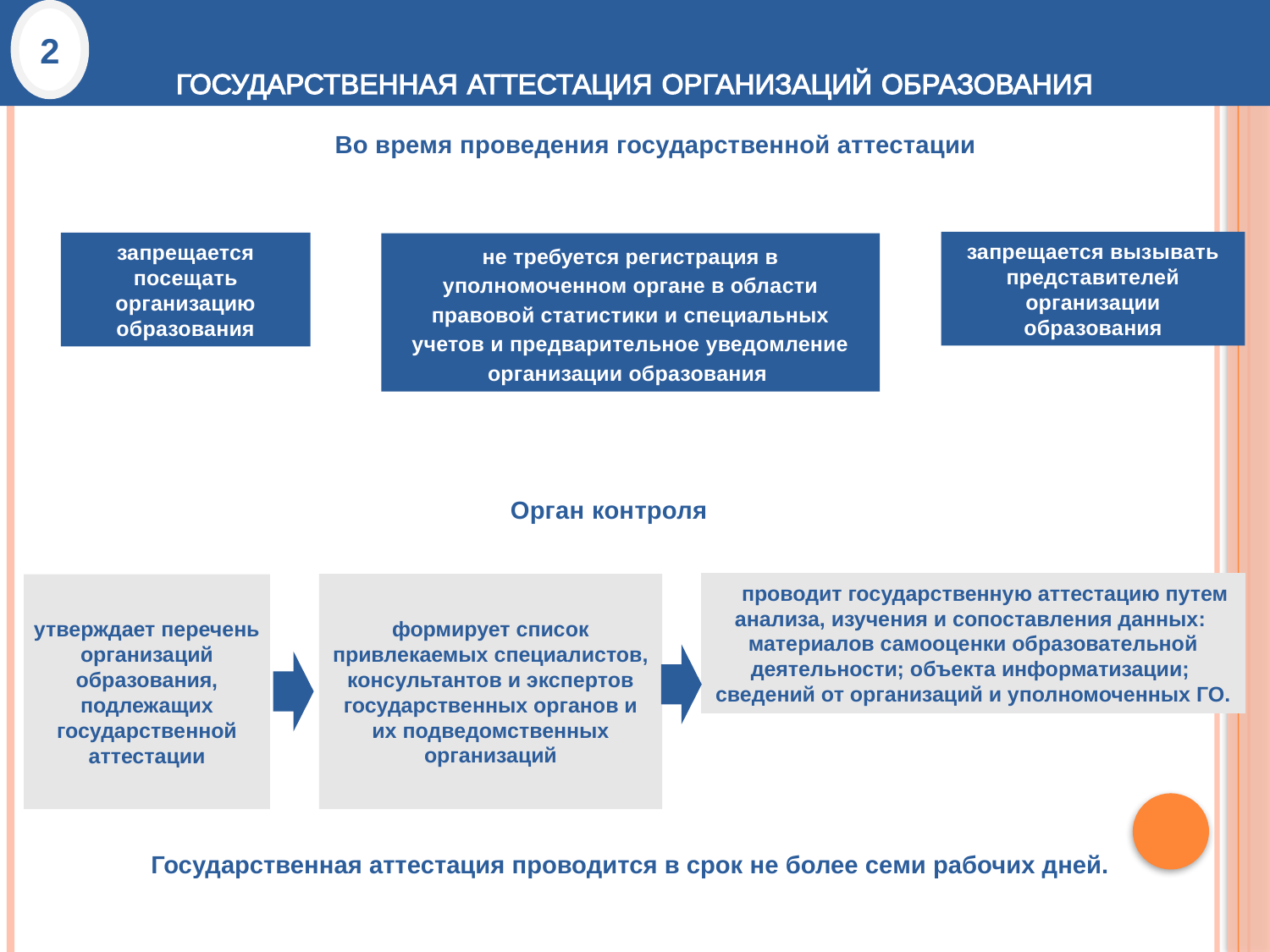

# ГОСУДАРСТВЕННАЯ АТТЕСТАЦИЯ ОРГАНИЗАЦИЙ ОБРАЗОВАНИЯ
2
Во время проведения государственной аттестации
запрещается вызывать представителей организации образования
запрещается посещать организацию образования
не требуется регистрация в уполномоченном органе в области правовой статистики и специальных учетов и предварительное уведомление организации образования
Орган контроля
    проводит государственную аттестацию путем анализа, изучения и сопоставления данных:
материалов самооценки образовательной деятельности; объекта информатизации;
сведений от организаций и уполномоченных ГО.
формирует список привлекаемых специалистов, консультантов и экспертов государственных органов и их подведомственных организаций
утверждает перечень организаций образования, подлежащих государственной аттестации

Государственная аттестация проводится в срок не более семи рабочих дней.